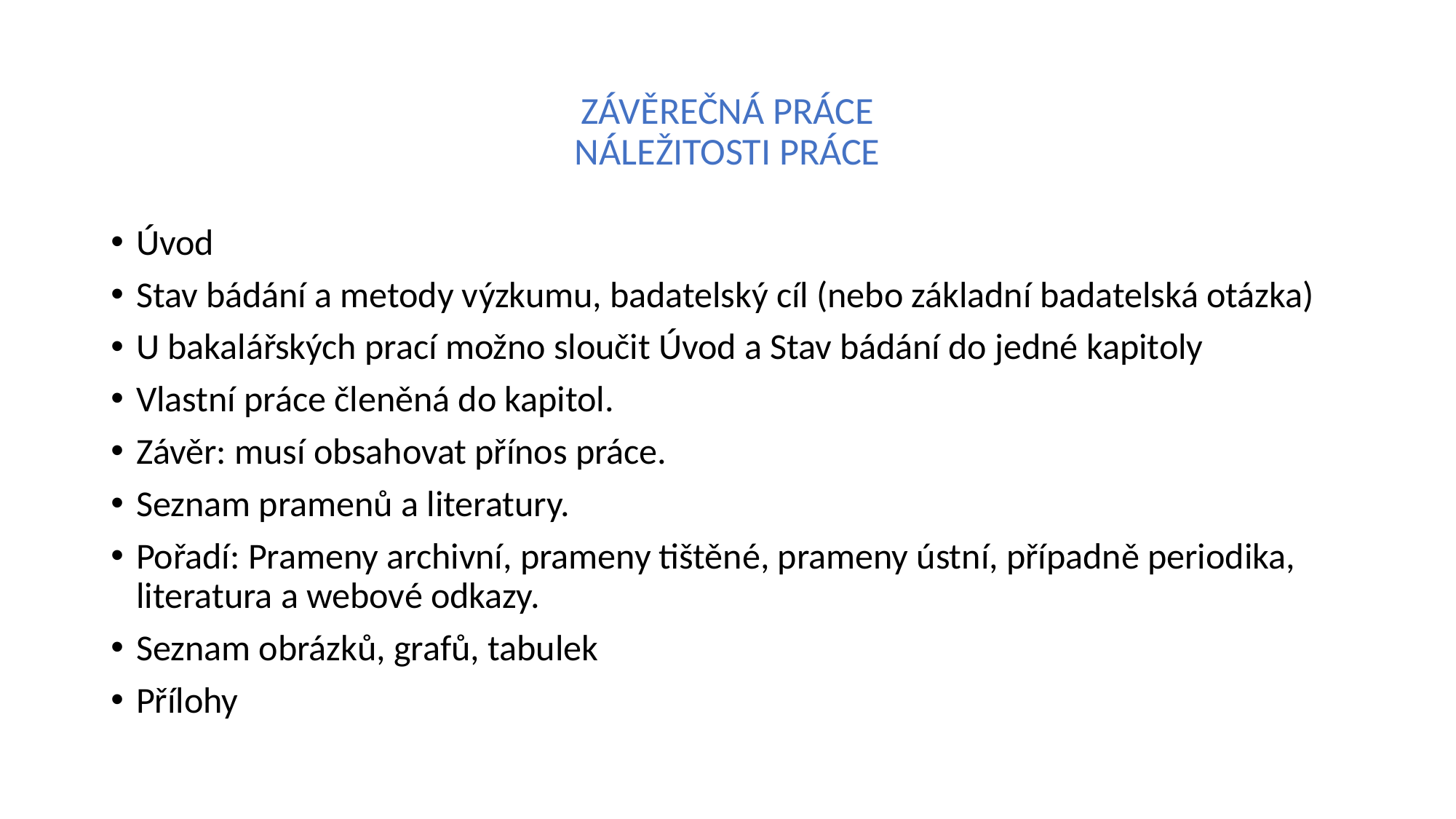

# Závěrečná práce Náležitosti práce
Úvod
Stav bádání a metody výzkumu, badatelský cíl (nebo základní badatelská otázka)
U bakalářských prací možno sloučit Úvod a Stav bádání do jedné kapitoly
Vlastní práce členěná do kapitol.
Závěr: musí obsahovat přínos práce.
Seznam pramenů a literatury.
Pořadí: Prameny archivní, prameny tištěné, prameny ústní, případně periodika, literatura a webové odkazy.
Seznam obrázků, grafů, tabulek
Přílohy